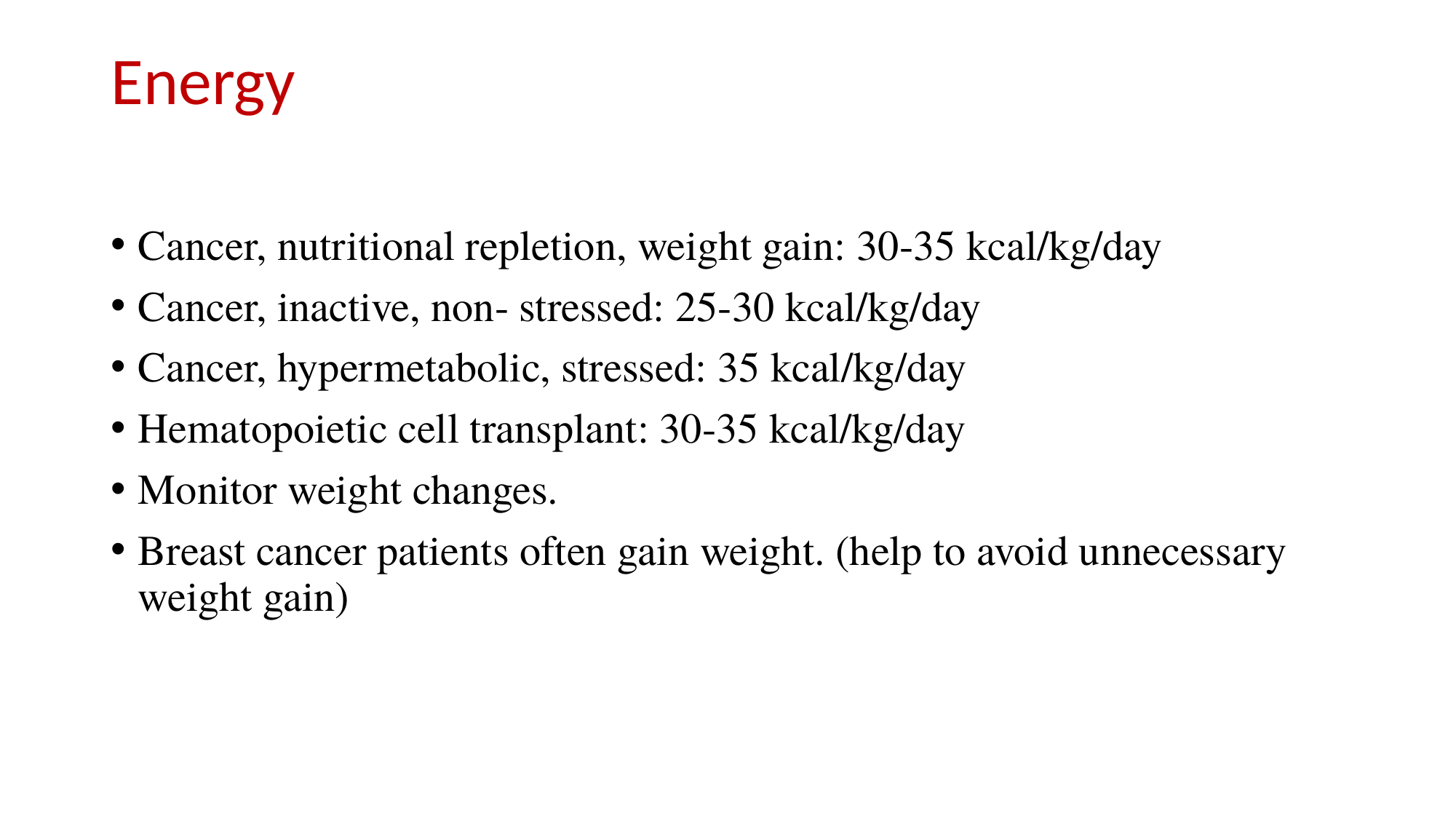

# Energy
Cancer, nutritional repletion, weight gain: 30-35 kcal/kg/day
Cancer, inactive, non- stressed: 25-30 kcal/kg/day
Cancer, hypermetabolic, stressed: 35 kcal/kg/day
Hematopoietic cell transplant: 30-35 kcal/kg/day
Monitor weight changes.
Breast cancer patients often gain weight. (help to avoid unnecessary weight gain)